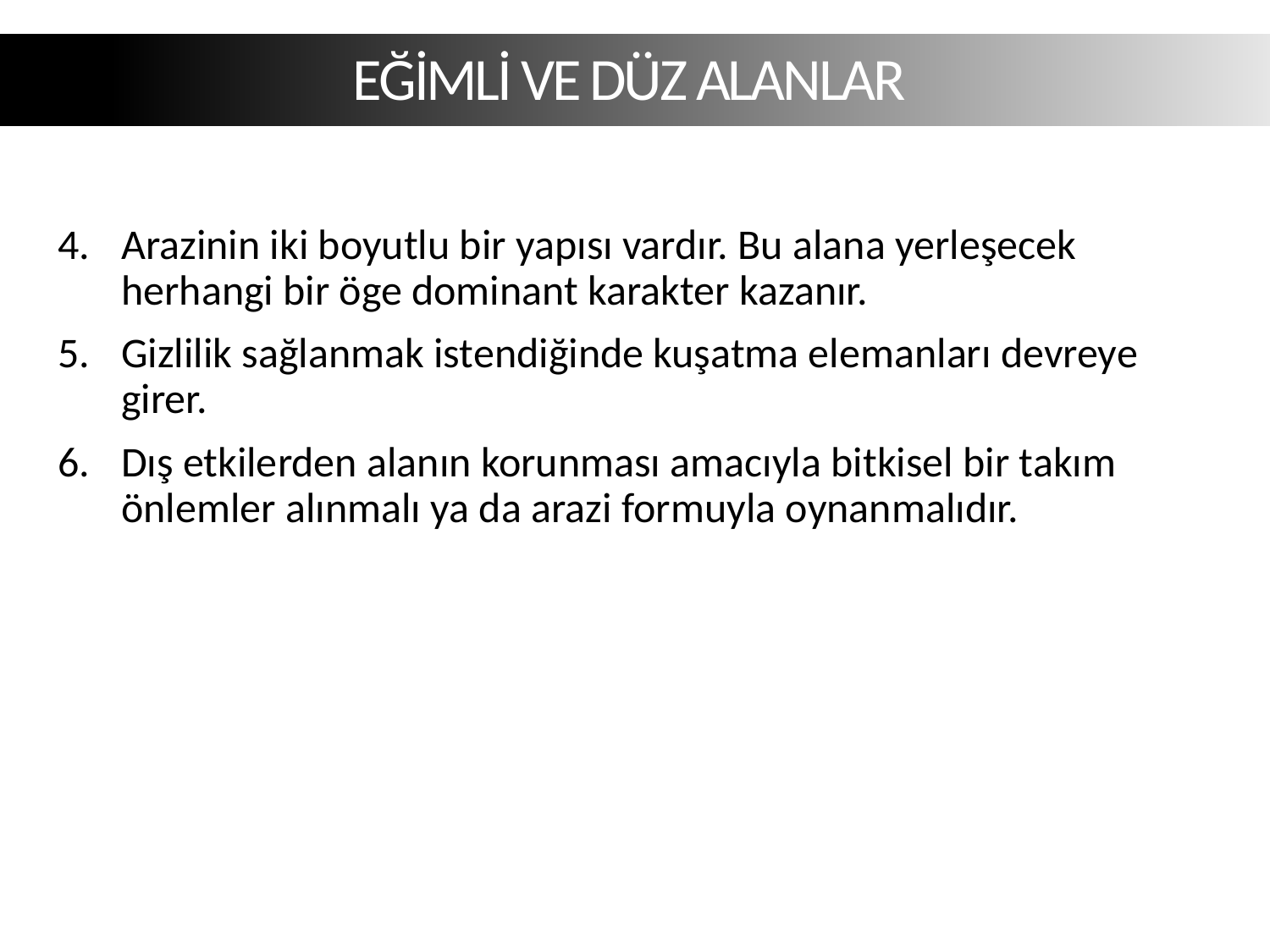

EĞİMLİ VE DÜZ ALANLAR

Arazinin iki boyutlu bir yapısı vardır. Bu alana yerleşecek herhangi bir öge dominant karakter kazanır.
Gizlilik sağlanmak istendiğinde kuşatma elemanları devreye girer.
Dış etkilerden alanın korunması amacıyla bitkisel bir takım önlemler alınmalı ya da arazi formuyla oynanmalıdır.